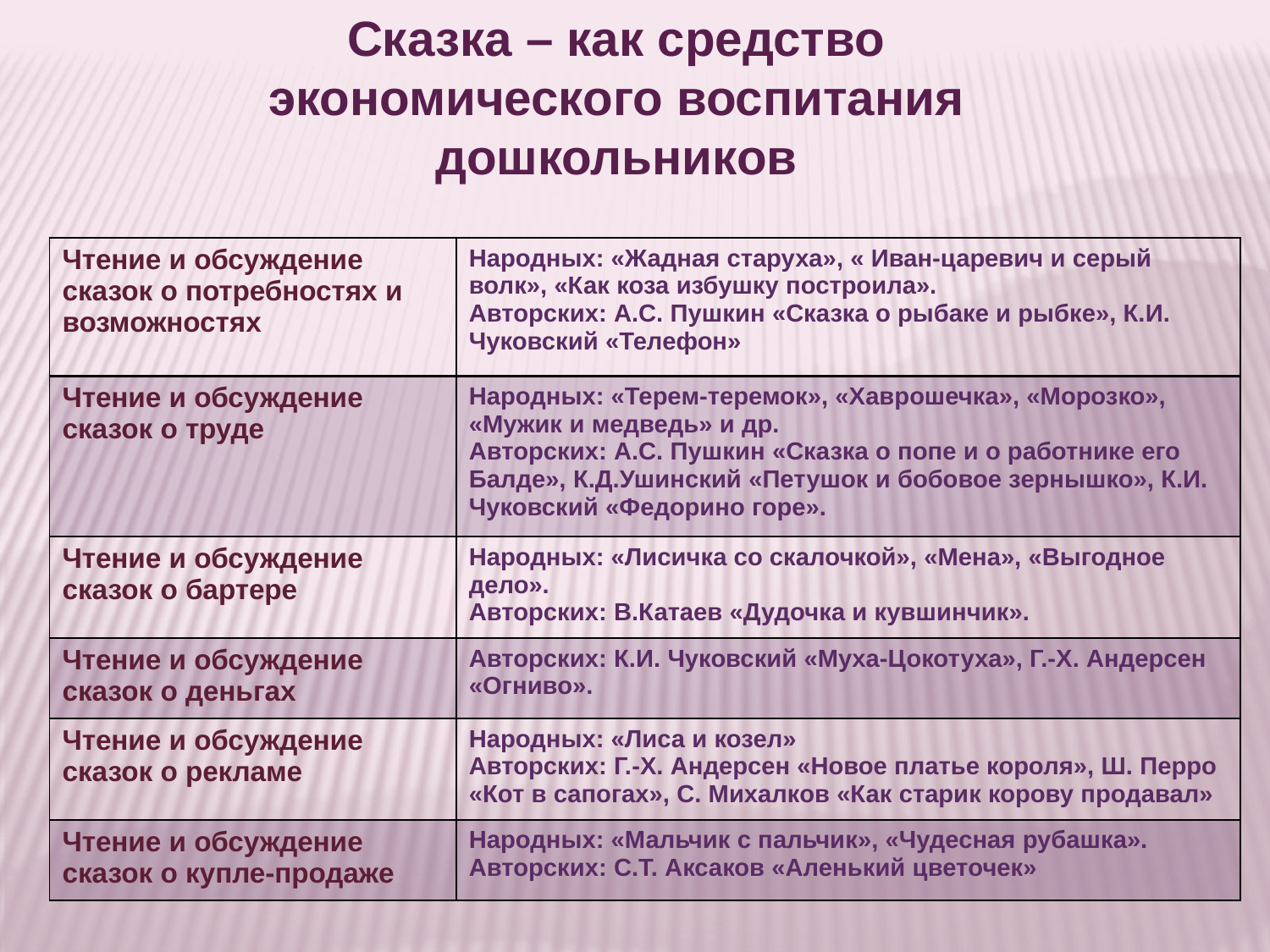

Сказка – как средство экономического воспитания дошкольников
| Чтение и обсуждение сказок о потребностях и возможностях | Народных: «Жадная старуха», « Иван-царевич и серый волк», «Как коза избушку построила». Авторских: А.С. Пушкин «Сказка о рыбаке и рыбке», К.И. Чуковский «Телефон» |
| --- | --- |
| Чтение и обсуждение сказок о труде | Народных: «Терем-теремок», «Хаврошечка», «Морозко», «Мужик и медведь» и др. Авторских: А.С. Пушкин «Сказка о попе и о работнике его Балде», К.Д.Ушинский «Петушок и бобовое зернышко», К.И. Чуковский «Федорино горе». |
| Чтение и обсуждение сказок о бартере | Народных: «Лисичка со скалочкой», «Мена», «Выгодное дело». Авторских: В.Катаев «Дудочка и кувшинчик». |
| Чтение и обсуждение сказок о деньгах | Авторских: К.И. Чуковский «Муха-Цокотуха», Г.-Х. Андерсен «Огниво». |
| Чтение и обсуждение сказок о рекламе | Народных: «Лиса и козел» Авторских: Г.-Х. Андерсен «Новое платье короля», Ш. Перро «Кот в сапогах», С. Михалков «Как старик корову продавал» |
| Чтение и обсуждение сказок о купле-продаже | Народных: «Мальчик с пальчик», «Чудесная рубашка». Авторских: С.Т. Аксаков «Аленький цветочек» |